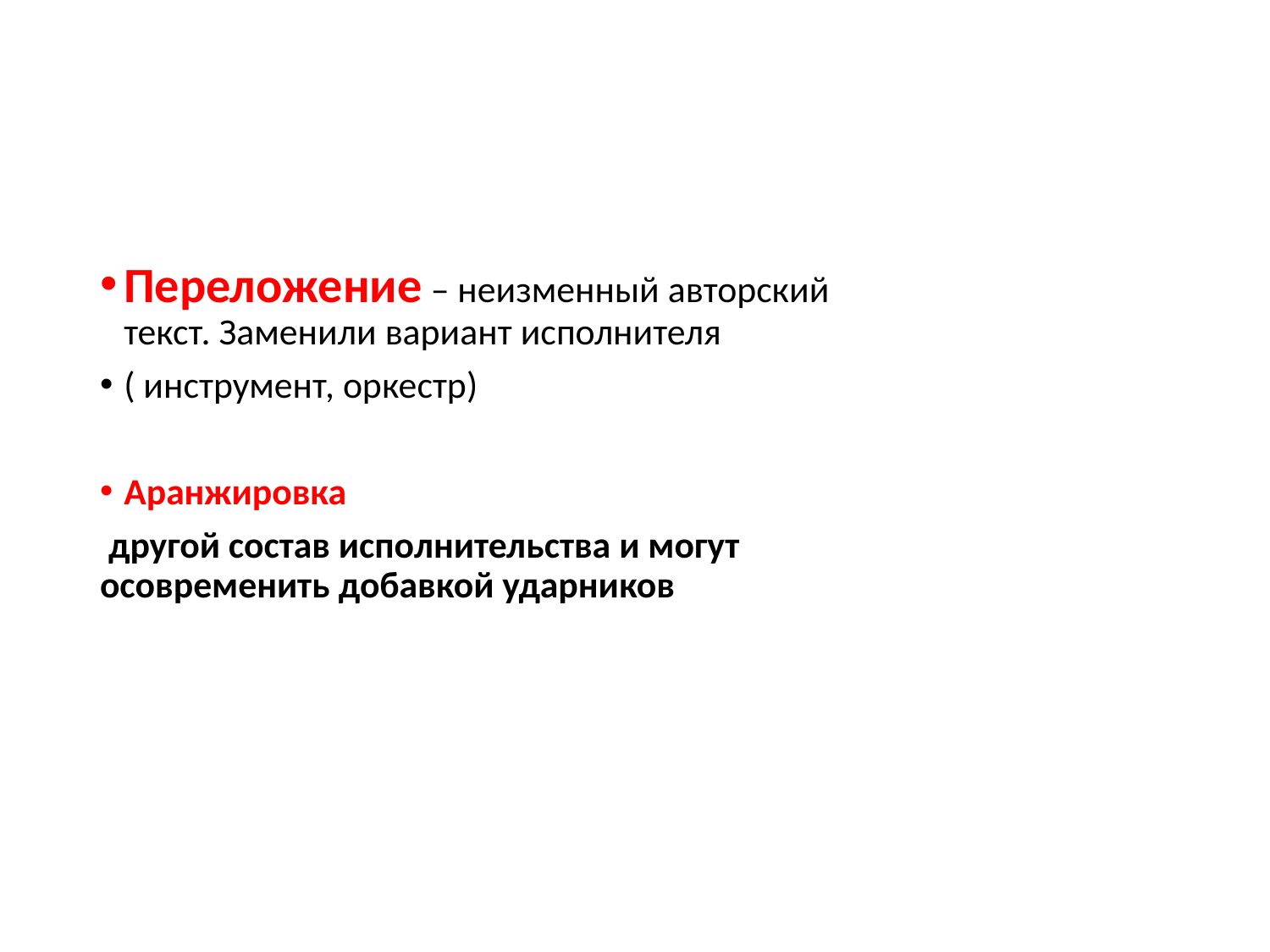

Переложение – неизменный авторский текст. Заменили вариант исполнителя
( инструмент, оркестр)

Аранжировка
 другой состав исполнительства и могут осовременить добавкой ударников